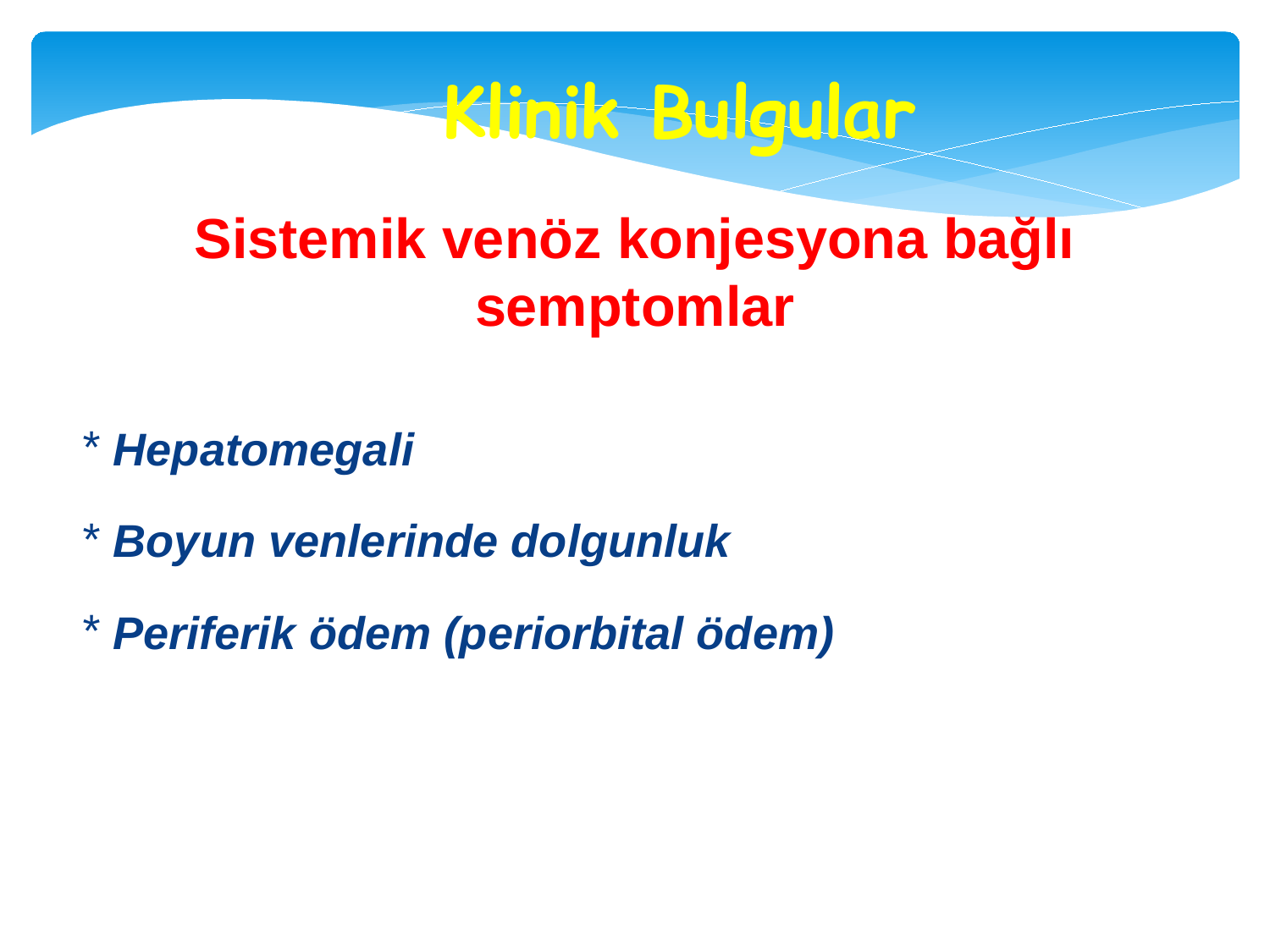

Klinik Bulgular
Sistemik venöz konjesyona bağlı semptomlar

 Hepatomegali
 Boyun venlerinde dolgunluk
 Periferik ödem (periorbital ödem)